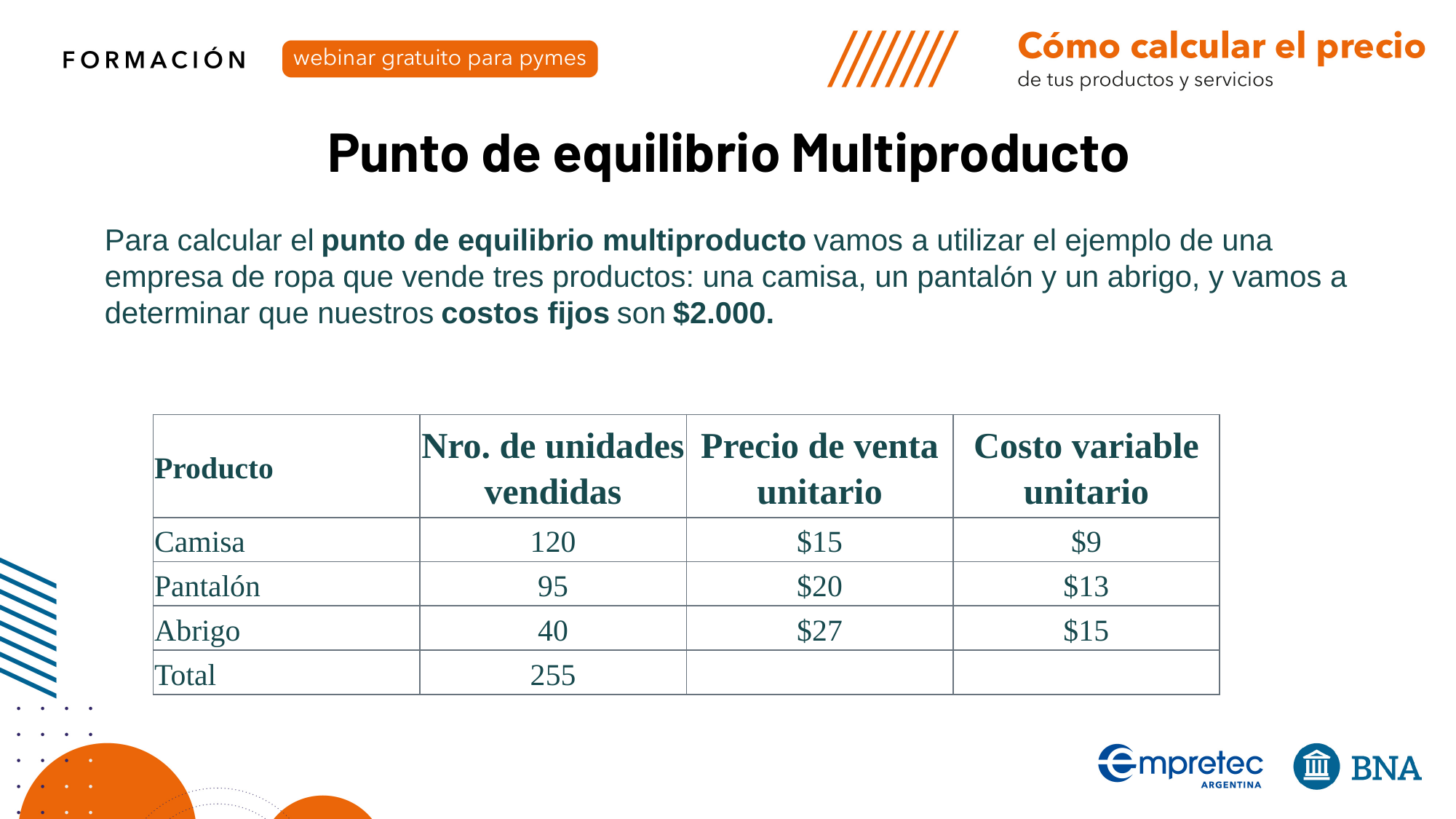

Punto de equilibrio Multiproducto

Para calcular el punto de equilibrio multiproducto vamos a utilizar el ejemplo de una empresa de ropa que vende tres productos: una camisa, un pantalón y un abrigo, y vamos a determinar que nuestros costos fijos son $2.000.

| Producto | Nro. de unidades vendidas | Precio de venta unitario | Costo variable unitario |
| --- | --- | --- | --- |
| Camisa | 120 | $15 | $9 |
| Pantalón | 95 | $20 | $13 |
| Abrigo | 40 | $27 | $15 |
| Total | 255 |  |  |